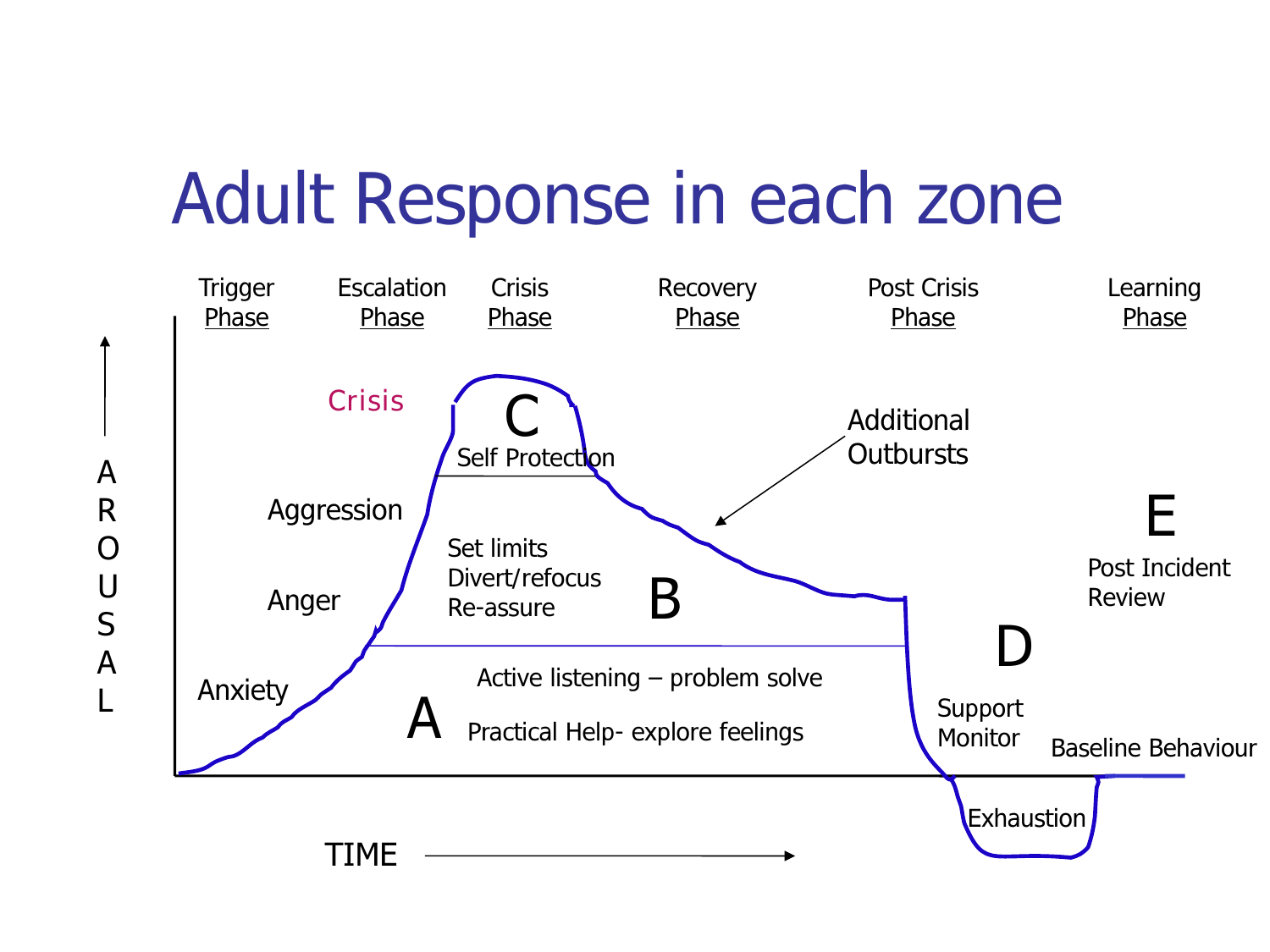

# Adult Response in each zone
Trigger
Phase
Escalation
Phase
Crisis
Phase
Recovery
Phase
Post Crisis
Phase
Learning
Phase

C
Crisis

Additional
Outbursts

Self Protection

AROUSAL
E

Aggression
Set limits
Divert/refocus
Re-assure
Post Incident
Review
B
Anger

D

Active listening – problem solve
Anxiety
A
Support
Monitor
Practical Help- explore feelings
Baseline Behaviour

Exhaustion
TIME